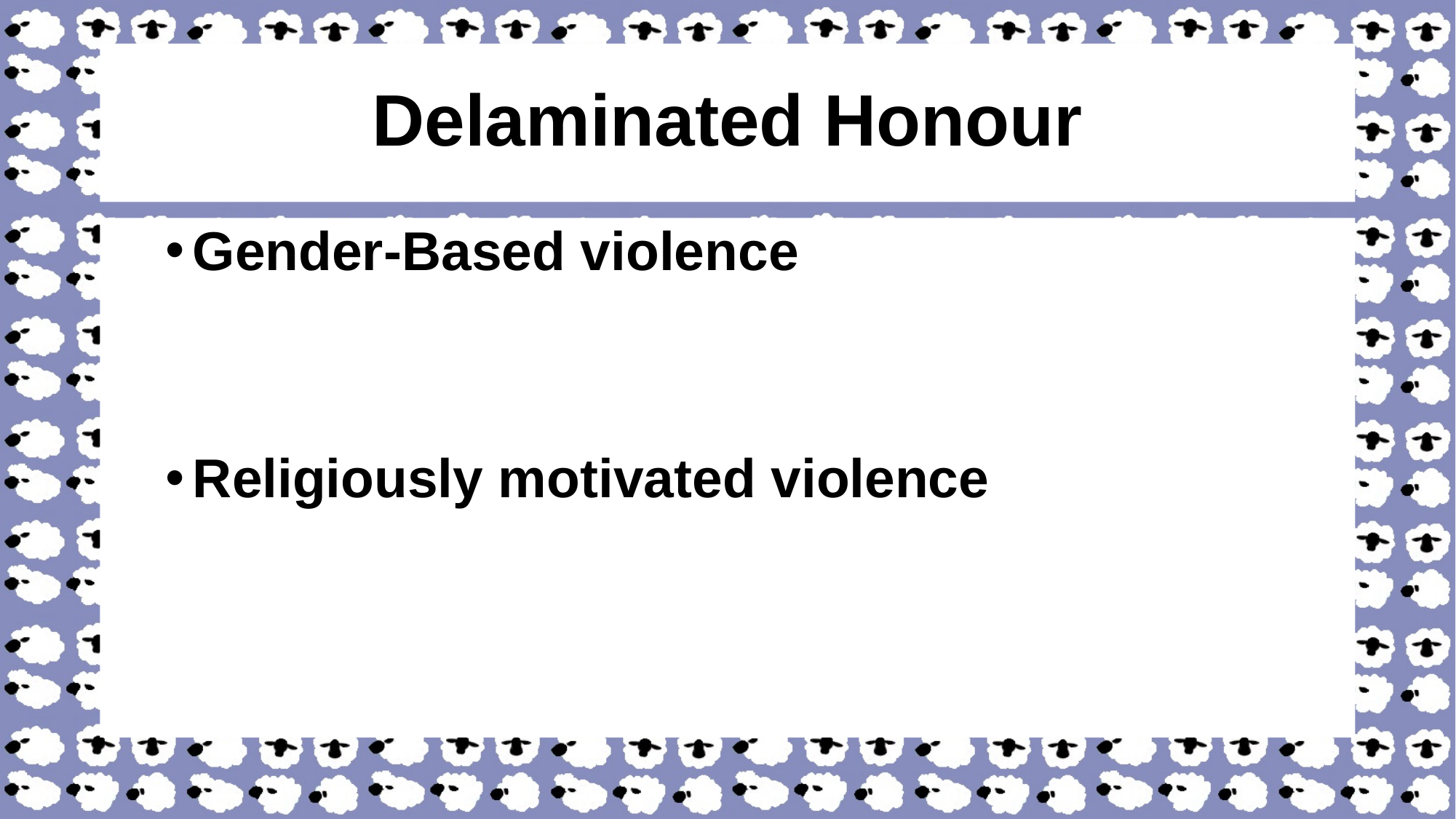

# Delaminated Honour
Gender-Based violence

Religiously motivated violence